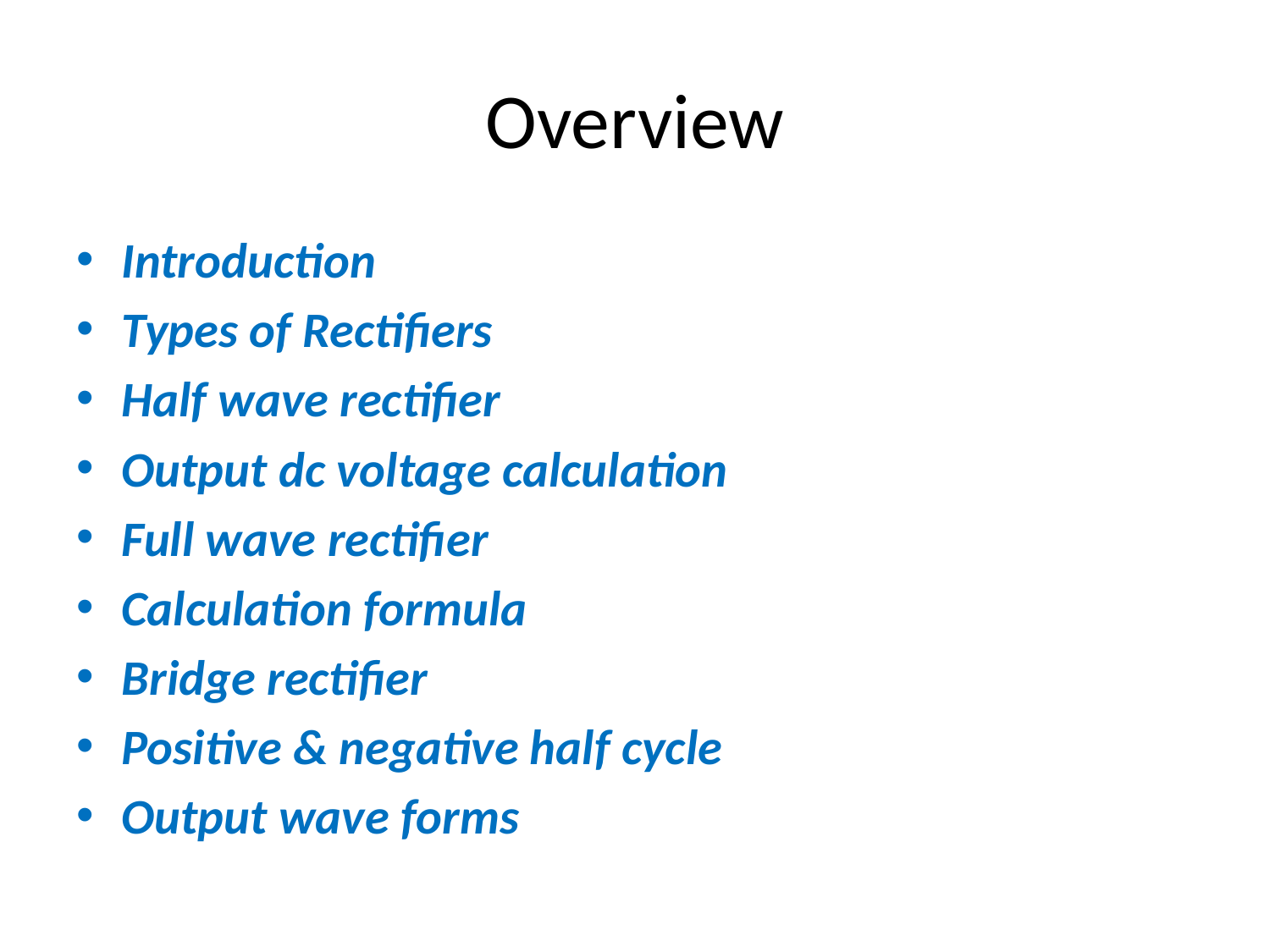

# Overview
Introduction
Types of Rectifiers
Half wave rectifier
Output dc voltage calculation
Full wave rectifier
Calculation formula
Bridge rectifier
Positive & negative half cycle
Output wave forms